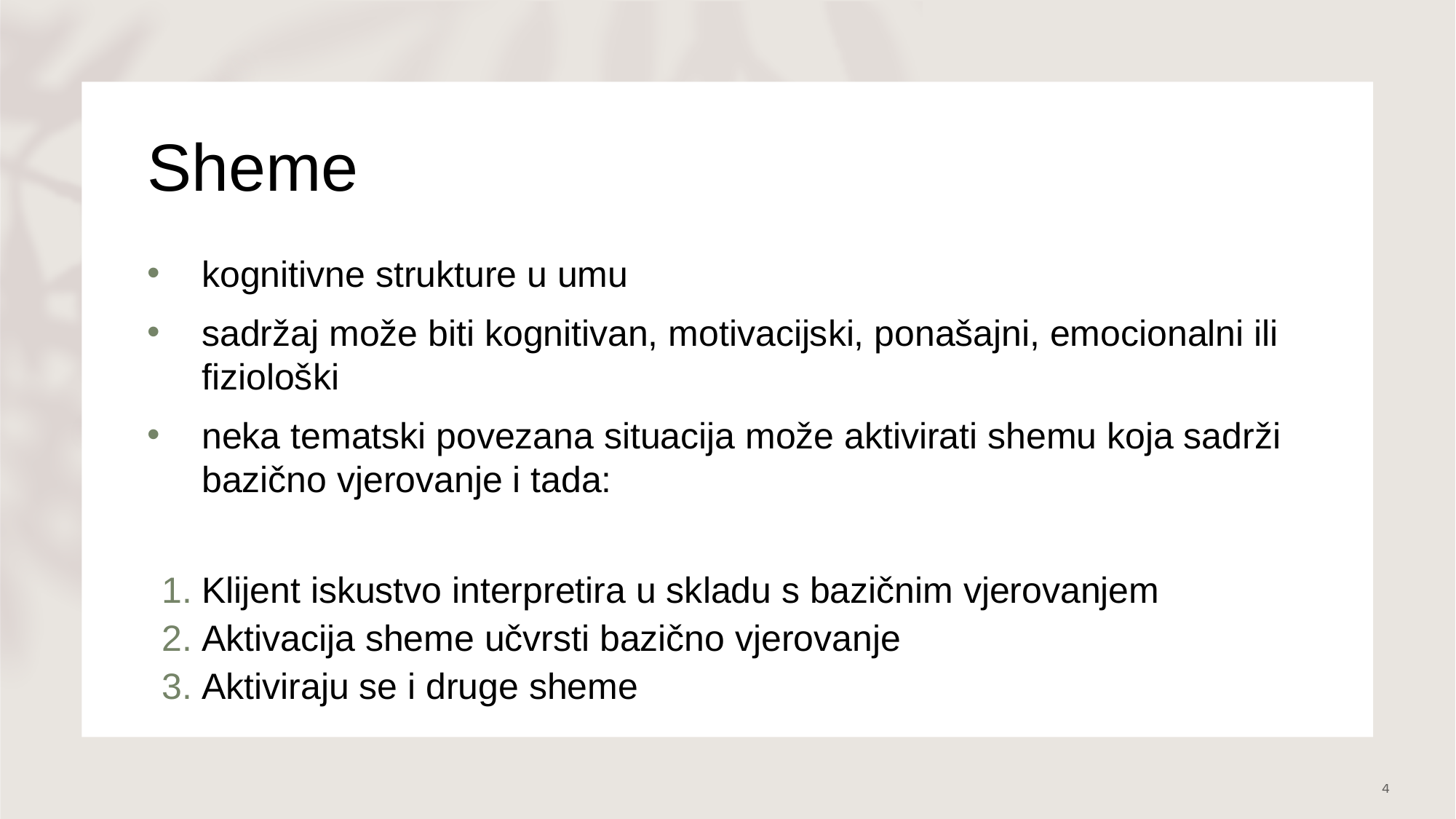

# Sheme
kognitivne strukture u umu
sadržaj može biti kognitivan, motivacijski, ponašajni, emocionalni ili fiziološki
neka tematski povezana situacija može aktivirati shemu koja sadrži bazično vjerovanje i tada:

Klijent iskustvo interpretira u skladu s bazičnim vjerovanjem
Aktivacija sheme učvrsti bazično vjerovanje
Aktiviraju se i druge sheme
4